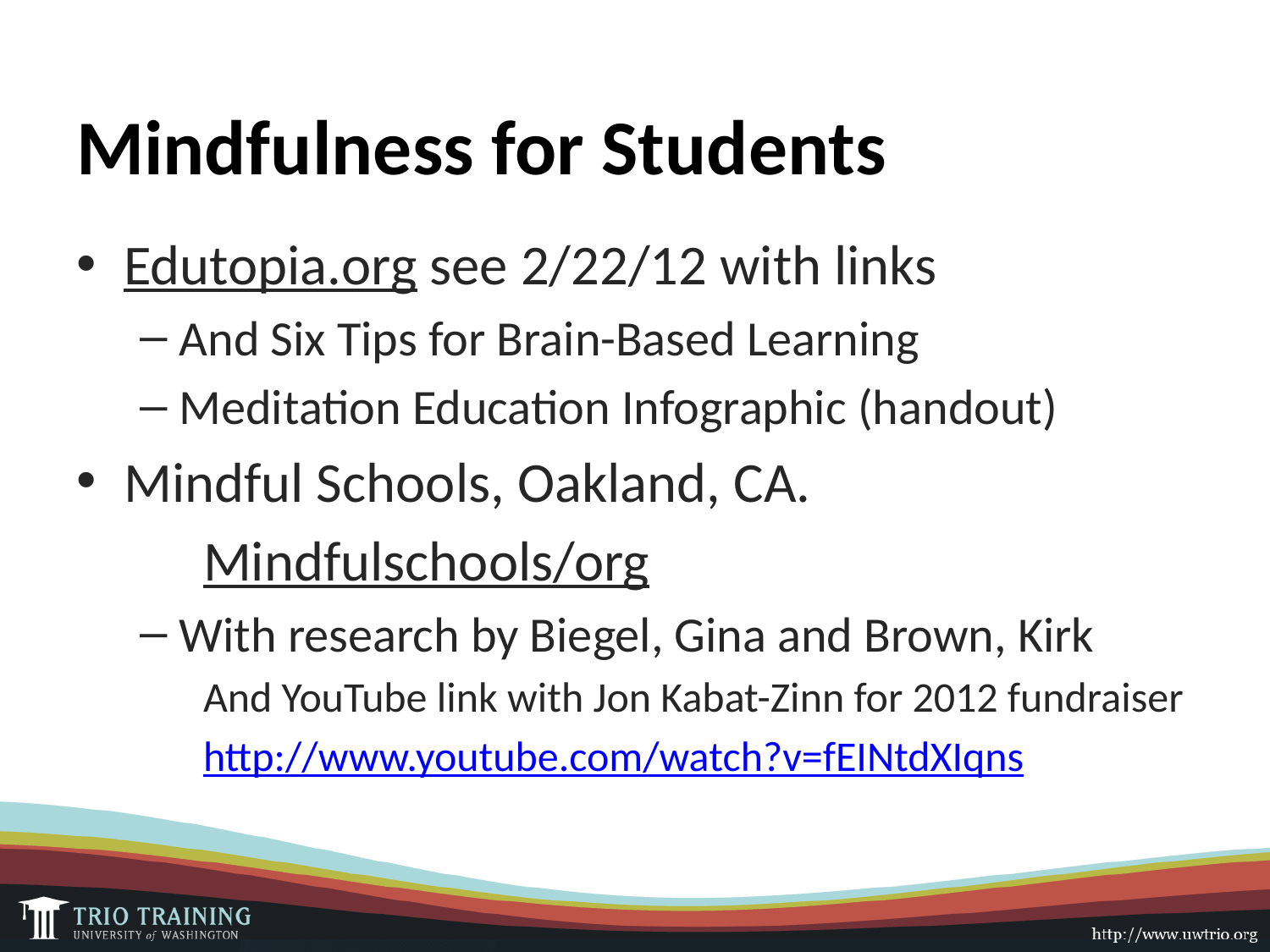

# Mindfulness for Students
Edutopia.org see 2/22/12 with links
And Six Tips for Brain-Based Learning
Meditation Education Infographic (handout)
Mindful Schools, Oakland, CA.
	Mindfulschools/org
With research by Biegel, Gina and Brown, Kirk
And YouTube link with Jon Kabat-Zinn for 2012 fundraiser
http://www.youtube.com/watch?v=fEINtdXIqns